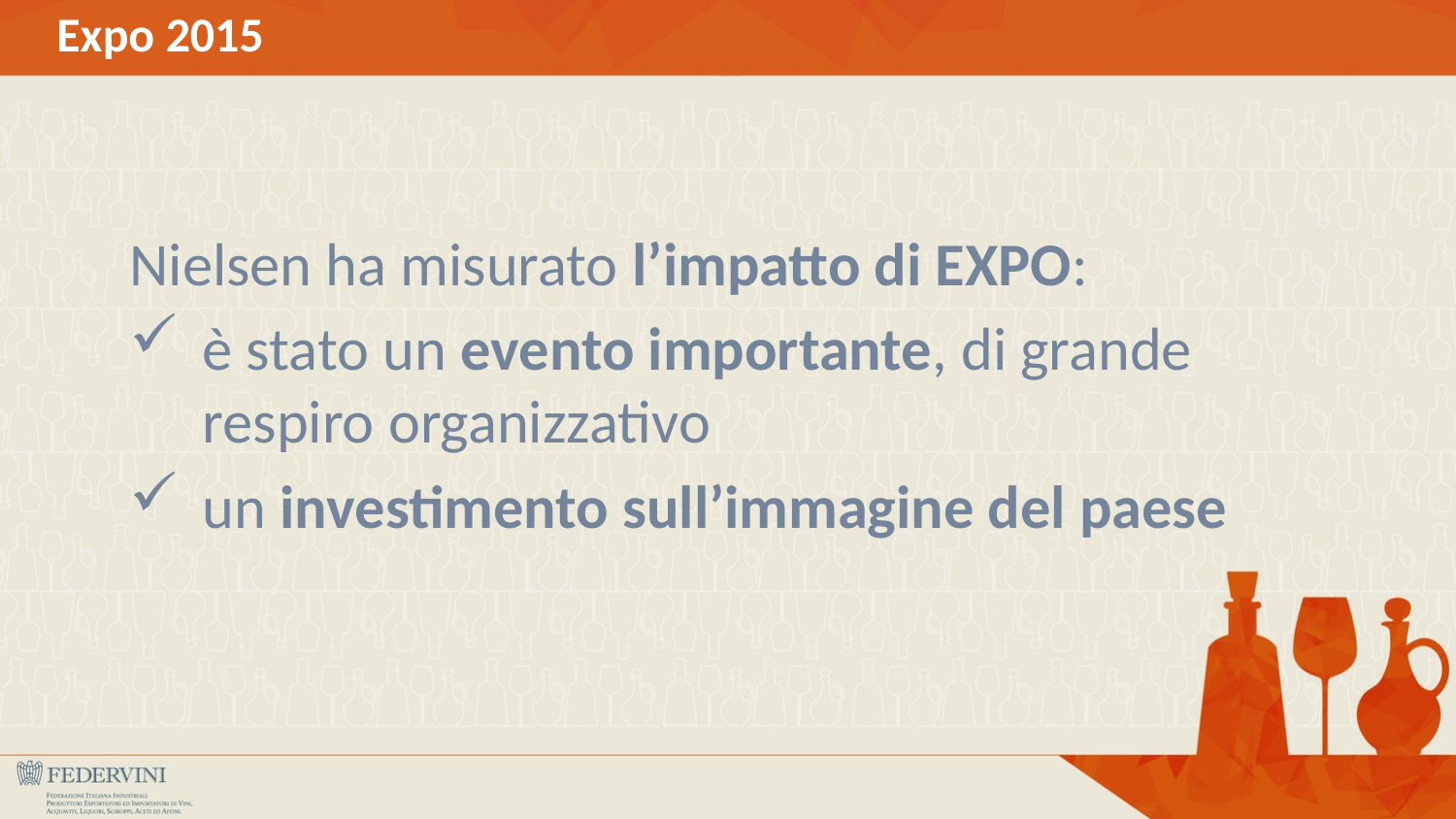

# Expo 2015

Nielsen ha misurato l’impatto di EXPO:
è stato un evento importante, di grande respiro organizzativo
un investimento sull’immagine del paese